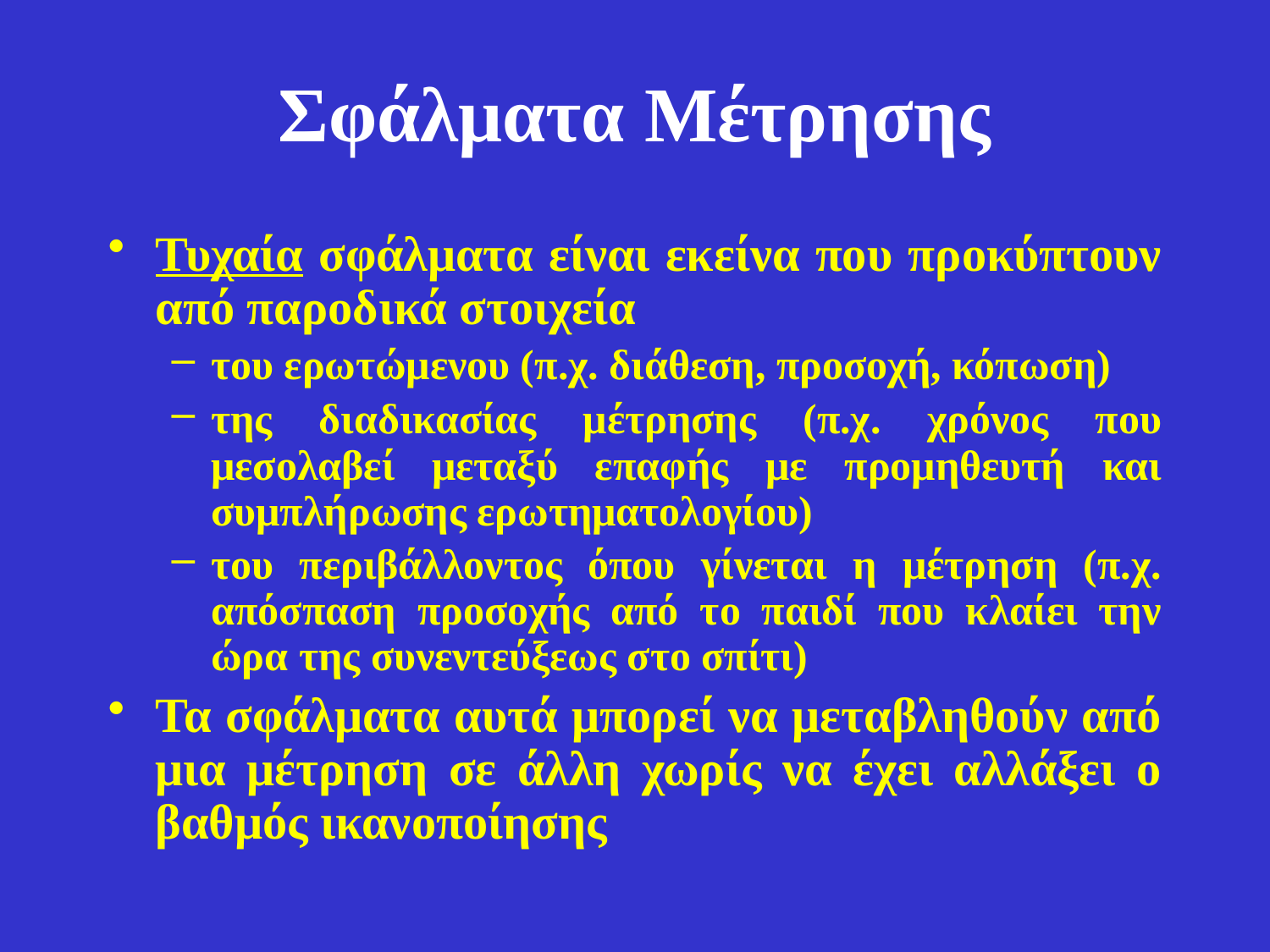

# Σφάλματα Μέτρησης
Τυχαία σφάλματα είναι εκείνα που προκύπτουν από παροδικά στοιχεία
του ερωτώμενου (π.χ. διάθεση, προσοχή, κόπωση)
της διαδικασίας μέτρησης (π.χ. χρόνος που μεσολαβεί μεταξύ επαφής με προμηθευτή και συμπλήρωσης ερωτηματολογίου)
του περιβάλλοντος όπου γίνεται η μέτρηση (π.χ. απόσπαση προσοχής από το παιδί που κλαίει την ώρα της συνεντεύξεως στο σπίτι)
Τα σφάλματα αυτά μπορεί να μεταβληθούν από μια μέτρηση σε άλλη χωρίς να έχει αλλάξει ο βαθμός ικανοποίησης